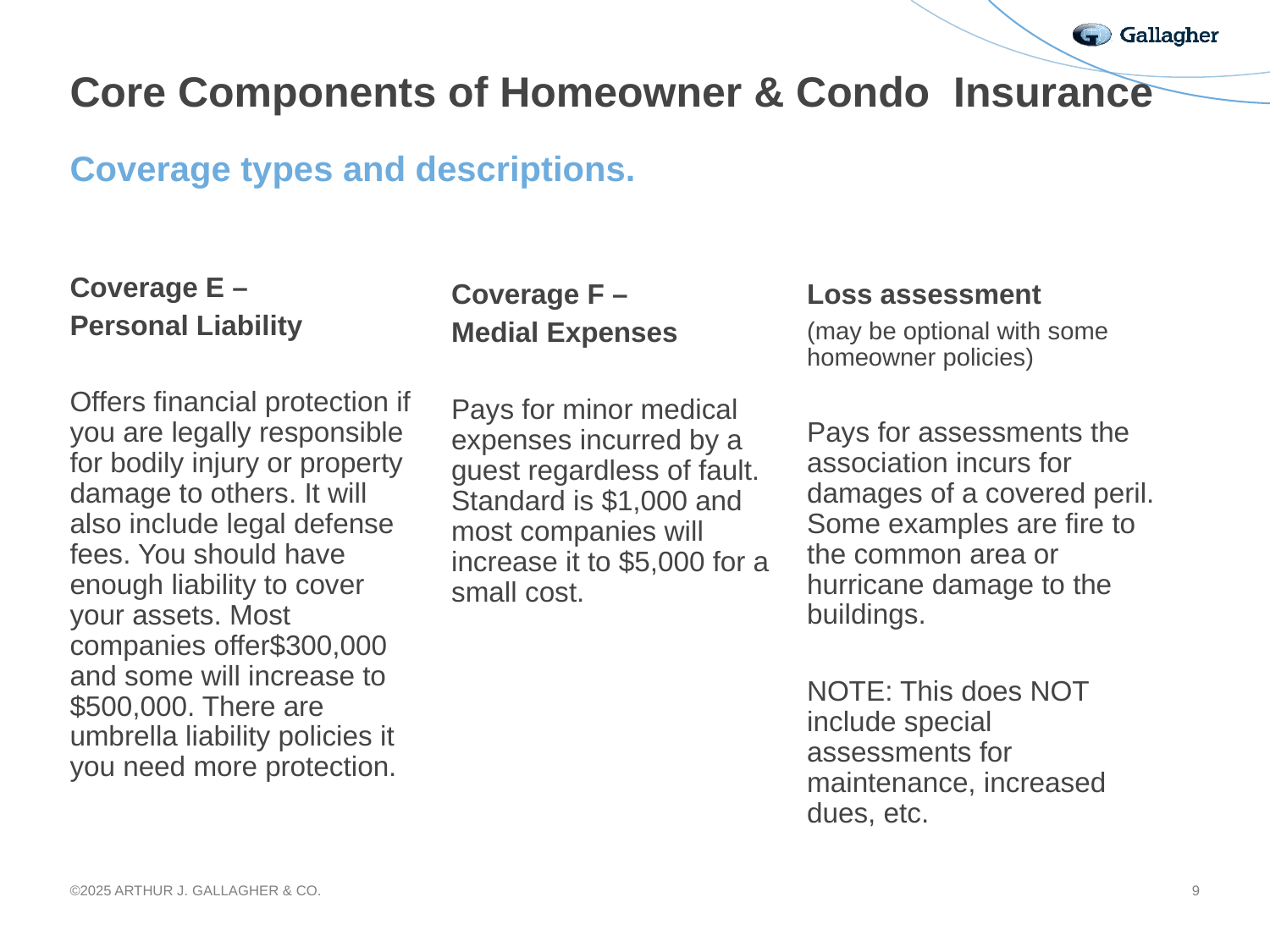

# Core Components of Homeowner & Condo  Insurance
Coverage types and descriptions.
Coverage E –
Personal Liability

Offers financial protection if you are legally responsible for bodily injury or property damage to others. It will also include legal defense fees. You should have enough liability to cover your assets. Most companies offer$300,000 and some will increase to $500,000. There are umbrella liability policies it you need more protection.
Loss assessment
(may be optional with some homeowner policies)

Pays for assessments the association incurs for damages of a covered peril. Some examples are fire to the common area or hurricane damage to the buildings.

NOTE: This does NOT include special assessments for maintenance, increased dues, etc.
Coverage F –
Medial Expenses

Pays for minor medical expenses incurred by a guest regardless of fault. Standard is $1,000 and most companies will increase it to $5,000 for a small cost.

©2025 ARTHUR J. GALLAGHER & CO.
9